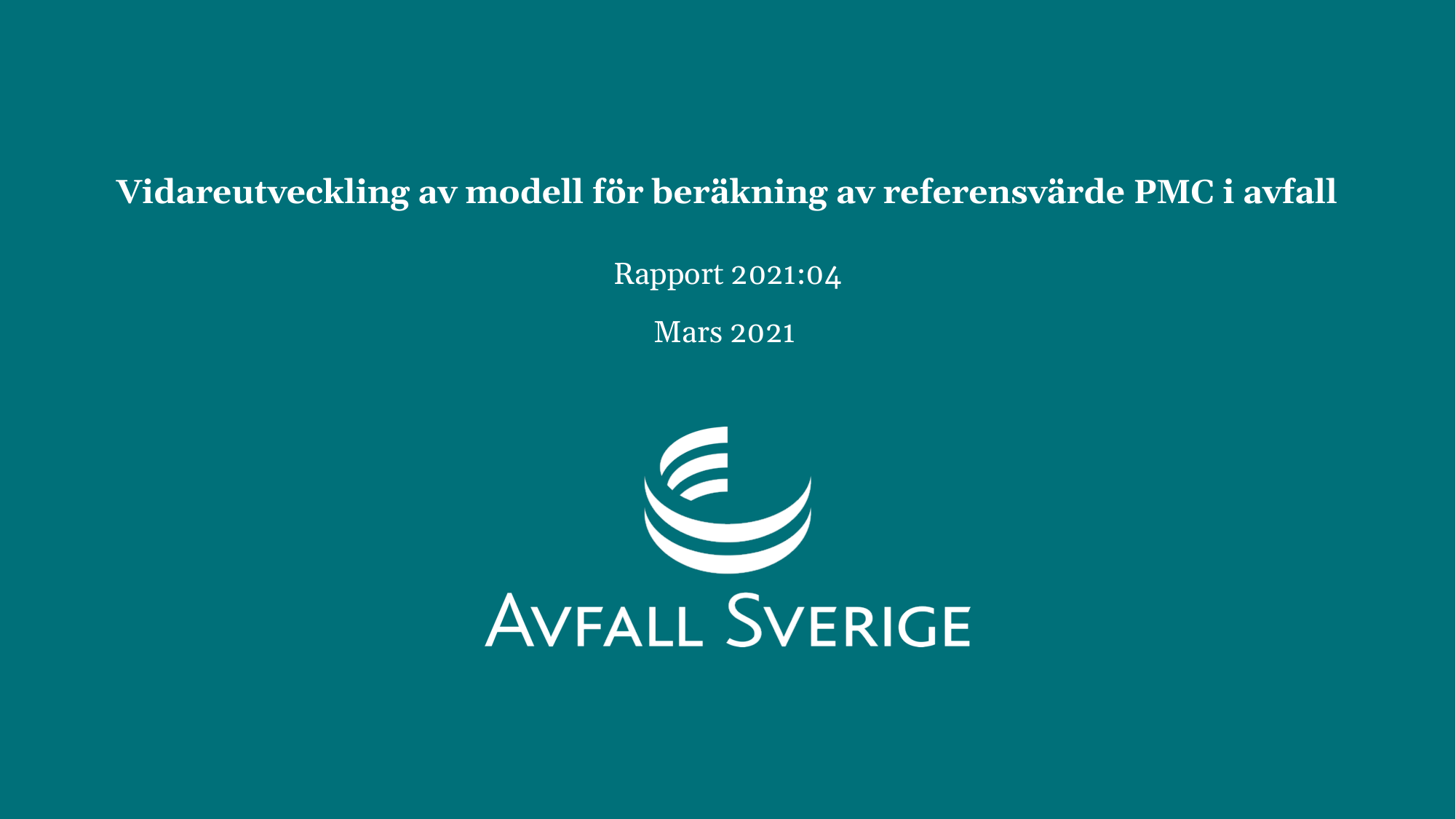

# Vidareutveckling av modell för beräkning av referensvärde PMC i avfall
Rapport 2021:04
Mars 2021